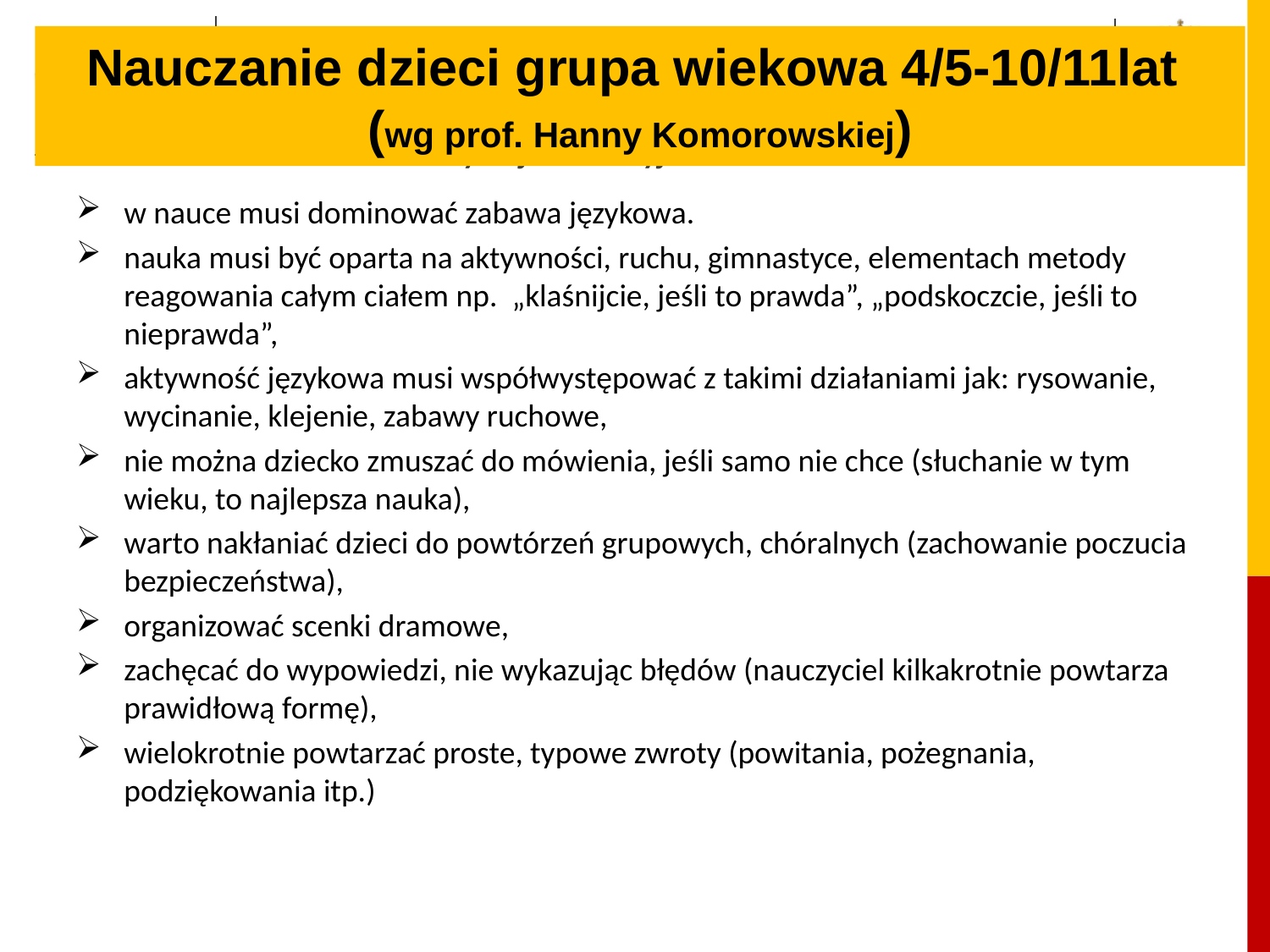

# Nauczanie dzieci grupa wiekowa 4/5-10/11lat (wg prof. Hanny Komorowskiej)
w nauce musi dominować zabawa językowa.
nauka musi być oparta na aktywności, ruchu, gimnastyce, elementach metody reagowania całym ciałem np.  „klaśnijcie, jeśli to prawda”, „podskoczcie, jeśli to nieprawda”,
aktywność językowa musi współwystępować z takimi działaniami jak: rysowanie, wycinanie, klejenie, zabawy ruchowe,
nie można dziecko zmuszać do mówienia, jeśli samo nie chce (słuchanie w tym wieku, to najlepsza nauka),
warto nakłaniać dzieci do powtórzeń grupowych, chóralnych (zachowanie poczucia bezpieczeństwa),
organizować scenki dramowe,
zachęcać do wypowiedzi, nie wykazując błędów (nauczyciel kilkakrotnie powtarza prawidłową formę),
wielokrotnie powtarzać proste, typowe zwroty (powitania, pożegnania, podziękowania itp.)